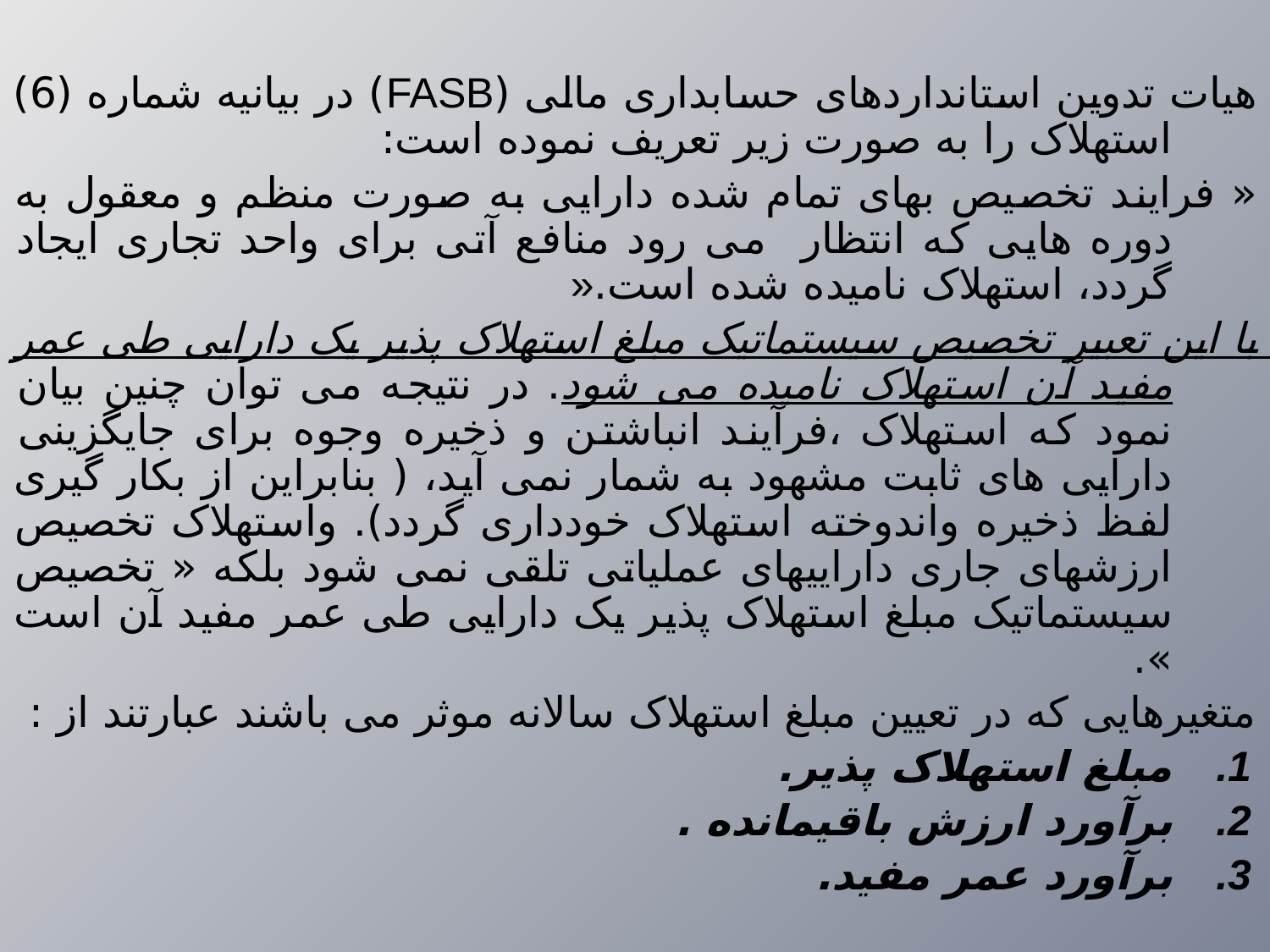

هیات تدوین استانداردهای حسابداری مالی (FASB) در بیانیه شماره (6) استهلاک را به صورت زیر تعریف نموده است:
« فرایند تخصیص بهای تمام شده دارایی به صورت منظم و معقول به دوره هایی که انتظار  می رود منافع آتی برای واحد تجاری ایجاد گردد، استهلاک نامیده شده است.«
با این تعبیر تخصیص سیستماتیک مبلغ استهلاک پذیر یک دارایی طی عمر مفید آن استهلاک نامیده می شود. در نتیجه می توان چنین بیان نمود که استهلاک ،فرآیند انباشتن و ذخیره وجوه برای جایگزینی دارایی های ثابت مشهود به شمار نمی آید، ( بنابراین از بکار گیری لفظ ذخیره واندوخته استهلاک خودداری گردد). واستهلاک تخصیص ارزشهای جاری داراییهای عملیاتی تلقی نمی شود بلکه « تخصیص سیستماتیک مبلغ استهلاک پذیر یک دارایی طی عمر مفید آن است ».
متغیرهایی که در تعیین مبلغ استهلاک سالانه موثر می باشند عبارتند از :
مبلغ استهلاک پذیر.
برآورد ارزش باقیمانده .
برآورد عمر مفید.